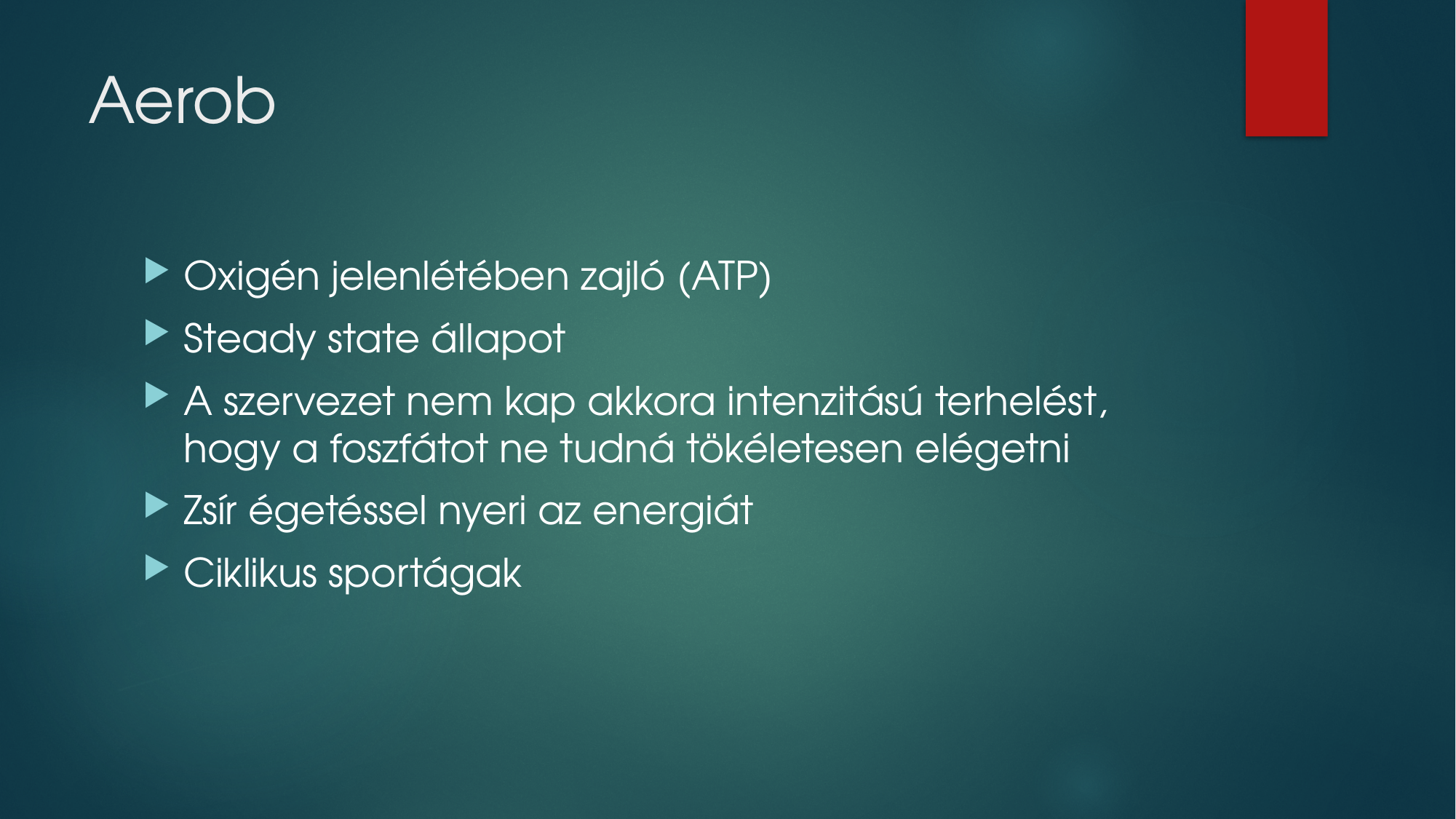

# Aerob
Oxigén jelenlétében zajló (ATP)
Steady state állapot
A szervezet nem kap akkora intenzitású terhelést, hogy a foszfátot ne tudná tökéletesen elégetni
Zsír égetéssel nyeri az energiát
Ciklikus sportágak